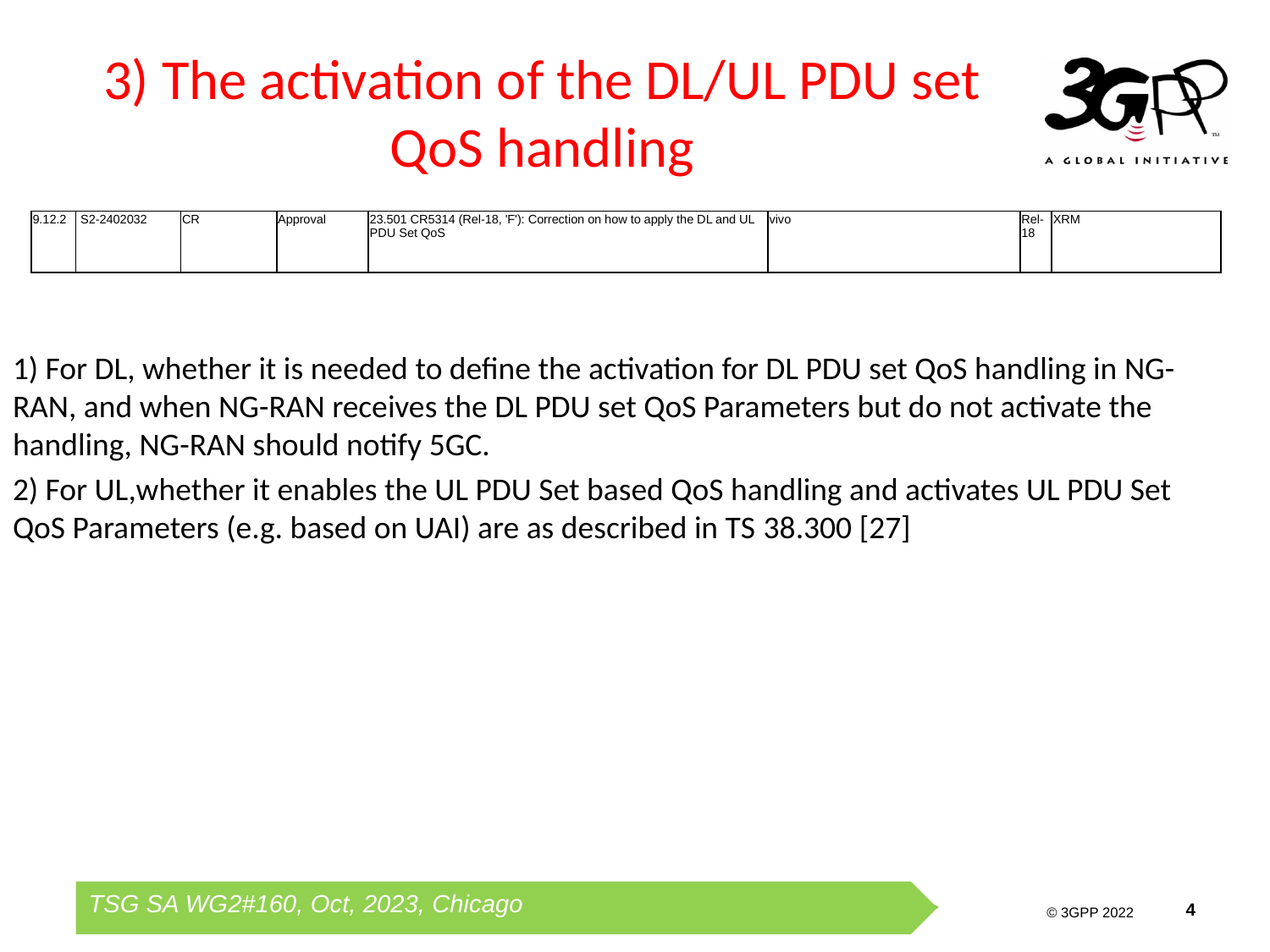

# 3) The activation of the DL/UL PDU set QoS handling
| 9.12.2 | S2-2402032 | CR | Approval | 23.501 CR5314 (Rel-18, 'F'): Correction on how to apply the DL and UL PDU Set QoS | vivo | Rel-18 | XRM |
| --- | --- | --- | --- | --- | --- | --- | --- |
1) For DL, whether it is needed to define the activation for DL PDU set QoS handling in NG-RAN, and when NG-RAN receives the DL PDU set QoS Parameters but do not activate the handling, NG-RAN should notify 5GC.
2) For UL,whether it enables the UL PDU Set based QoS handling and activates UL PDU Set QoS Parameters (e.g. based on UAI) are as described in TS 38.300 [27]